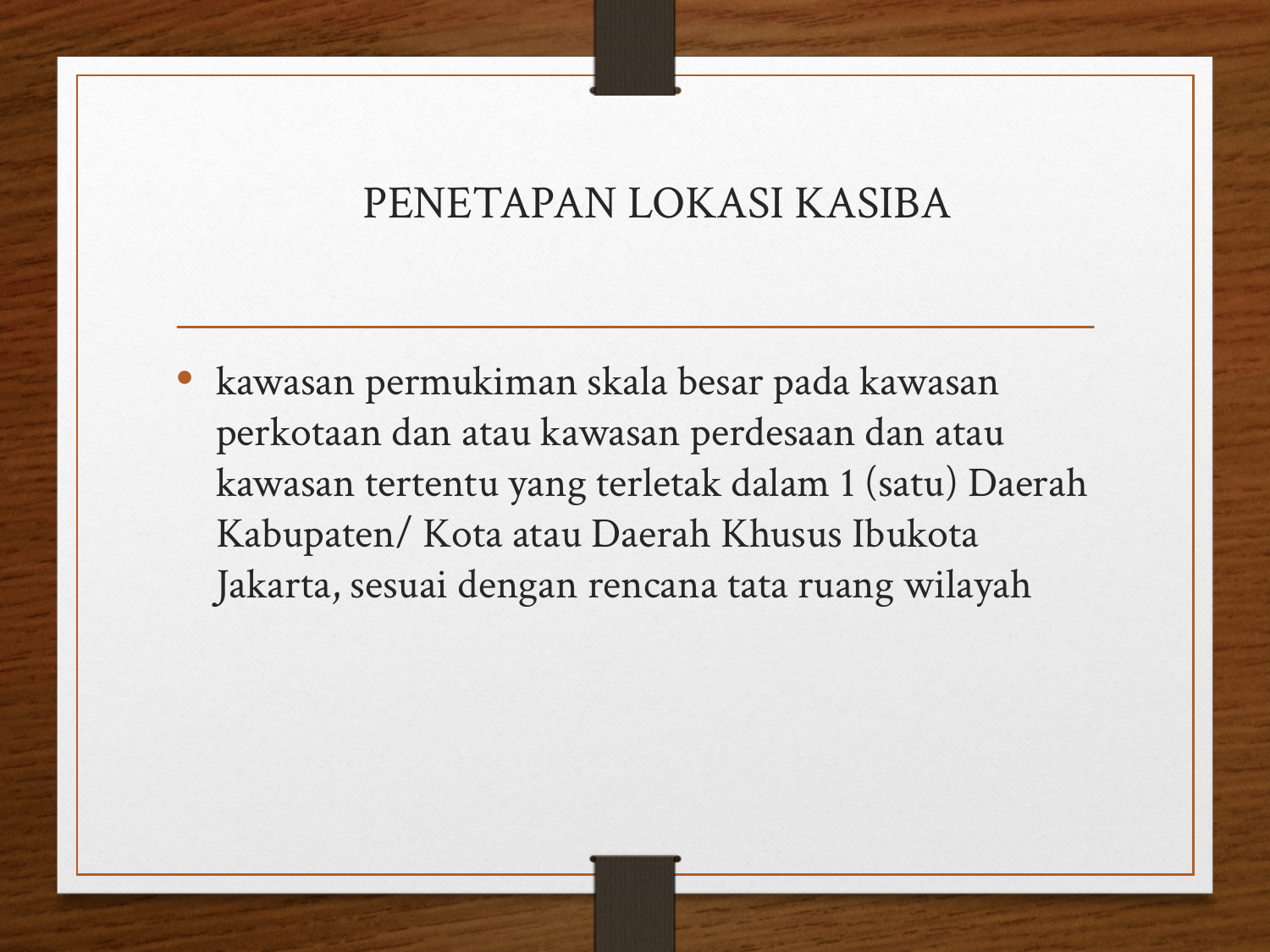

# PENETAPAN LOKASI KASIBA
kawasan permukiman skala besar pada kawasan perkotaan dan atau kawasan perdesaan dan atau kawasan tertentu yang terletak dalam 1 (satu) Daerah Kabupaten/ Kota atau Daerah Khusus Ibukota Jakarta, sesuai dengan rencana tata ruang wilayah